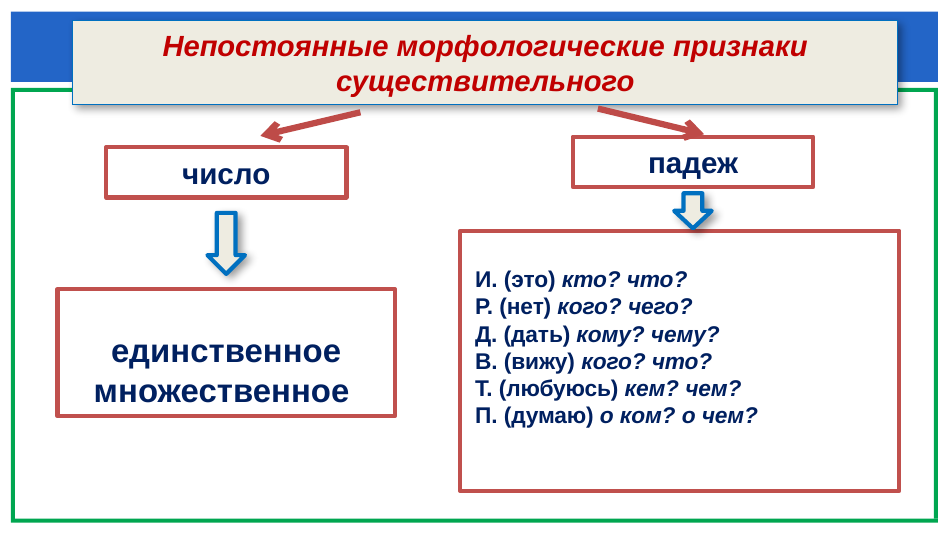

Непостоянные морфологические признаки существительного
падеж
число

И. (это) кто? что?
Р. (нет) кого? чего?
Д. (дать) кому? чему?
В. (вижу) кого? что?
Т. (любуюсь) кем? чем?
П. (думаю) о ком? о чем?

единственное
множественное